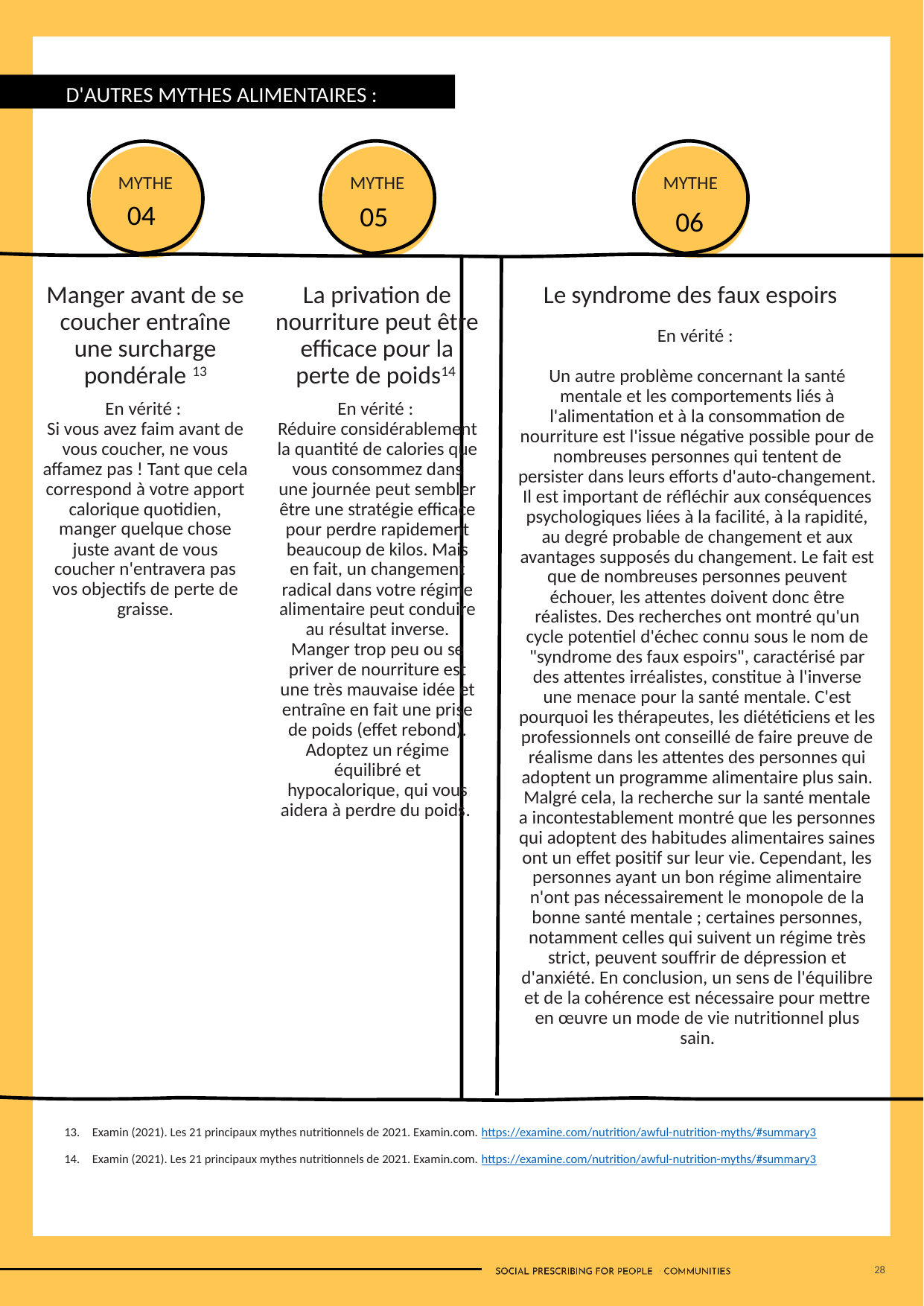

D'AUTRES MYTHES ALIMENTAIRES :

MYTHE

MYTHE

MYTHE

04
05
06

Manger avant de se coucher entraîne une surcharge pondérale 13
La privation de nourriture peut être efficace pour la perte de poids14
Le syndrome des faux espoirs
En vérité :

Un autre problème concernant la santé mentale et les comportements liés à l'alimentation et à la consommation de nourriture est l'issue négative possible pour de nombreuses personnes qui tentent de persister dans leurs efforts d'auto-changement. Il est important de réfléchir aux conséquences psychologiques liées à la facilité, à la rapidité, au degré probable de changement et aux avantages supposés du changement. Le fait est que de nombreuses personnes peuvent échouer, les attentes doivent donc être réalistes. Des recherches ont montré qu'un cycle potentiel d'échec connu sous le nom de "syndrome des faux espoirs", caractérisé par des attentes irréalistes, constitue à l'inverse une menace pour la santé mentale. C'est pourquoi les thérapeutes, les diététiciens et les professionnels ont conseillé de faire preuve de réalisme dans les attentes des personnes qui adoptent un programme alimentaire plus sain. Malgré cela, la recherche sur la santé mentale a incontestablement montré que les personnes qui adoptent des habitudes alimentaires saines ont un effet positif sur leur vie. Cependant, les personnes ayant un bon régime alimentaire n'ont pas nécessairement le monopole de la bonne santé mentale ; certaines personnes, notamment celles qui suivent un régime très strict, peuvent souffrir de dépression et d'anxiété. En conclusion, un sens de l'équilibre et de la cohérence est nécessaire pour mettre en œuvre un mode de vie nutritionnel plus sain.
En vérité :
Si vous avez faim avant de vous coucher, ne vous affamez pas ! Tant que cela correspond à votre apport calorique quotidien, manger quelque chose juste avant de vous coucher n'entravera pas vos objectifs de perte de graisse.
En vérité :
Réduire considérablement la quantité de calories que vous consommez dans une journée peut sembler être une stratégie efficace pour perdre rapidement beaucoup de kilos. Mais en fait, un changement radical dans votre régime alimentaire peut conduire au résultat inverse. Manger trop peu ou se priver de nourriture est une très mauvaise idée et entraîne en fait une prise de poids (effet rebond). Adoptez un régime équilibré et hypocalorique, qui vous aidera à perdre du poids.

Examin (2021). Les 21 principaux mythes nutritionnels de 2021. Examin.com. https://examine.com/nutrition/awful-nutrition-myths/#summary3

Examin (2021). Les 21 principaux mythes nutritionnels de 2021. Examin.com. https://examine.com/nutrition/awful-nutrition-myths/#summary3
28